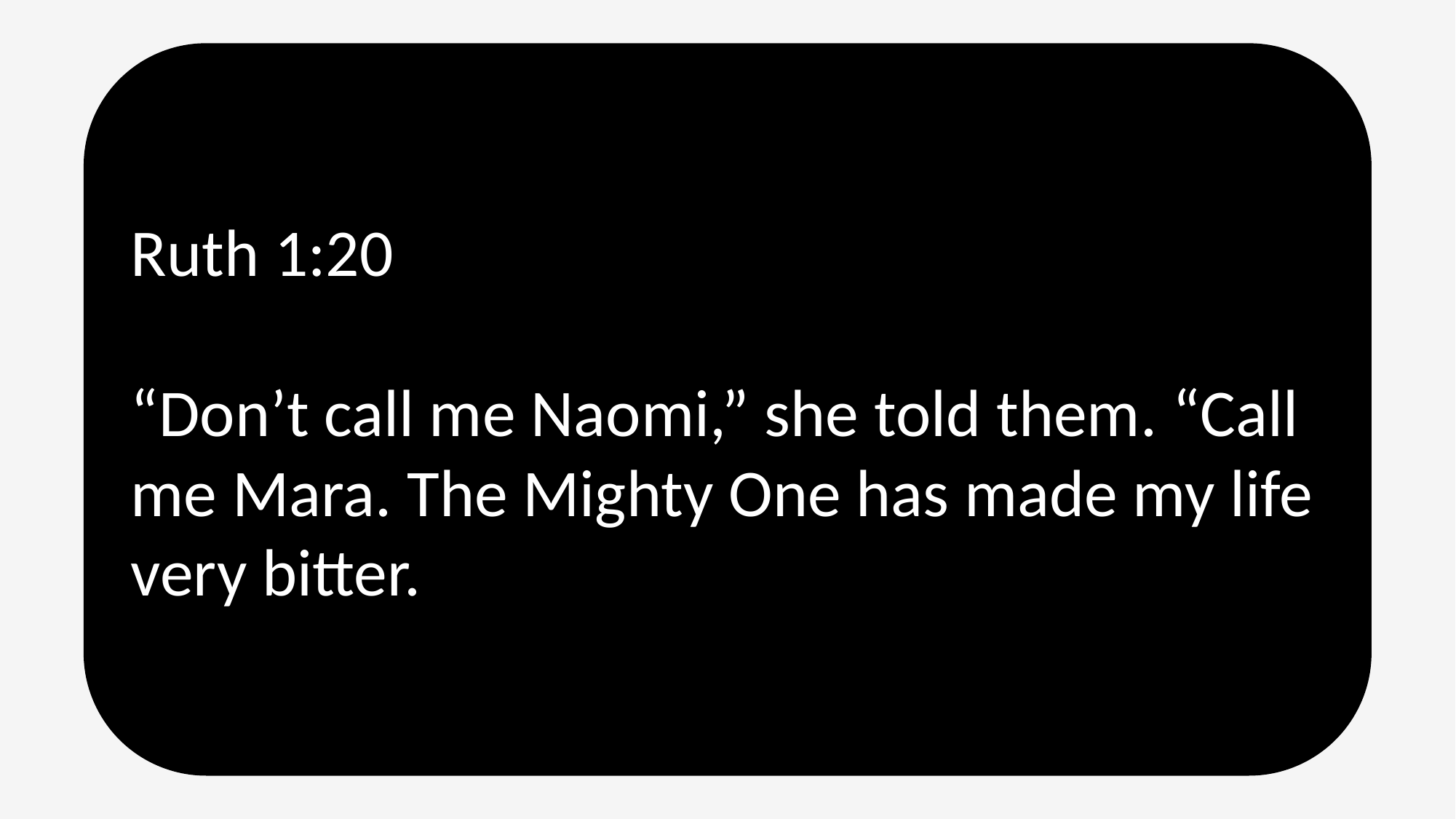

Ruth 1:20

“Don’t call me Naomi,” she told them. “Call me Mara. The Mighty One has made my life very bitter.